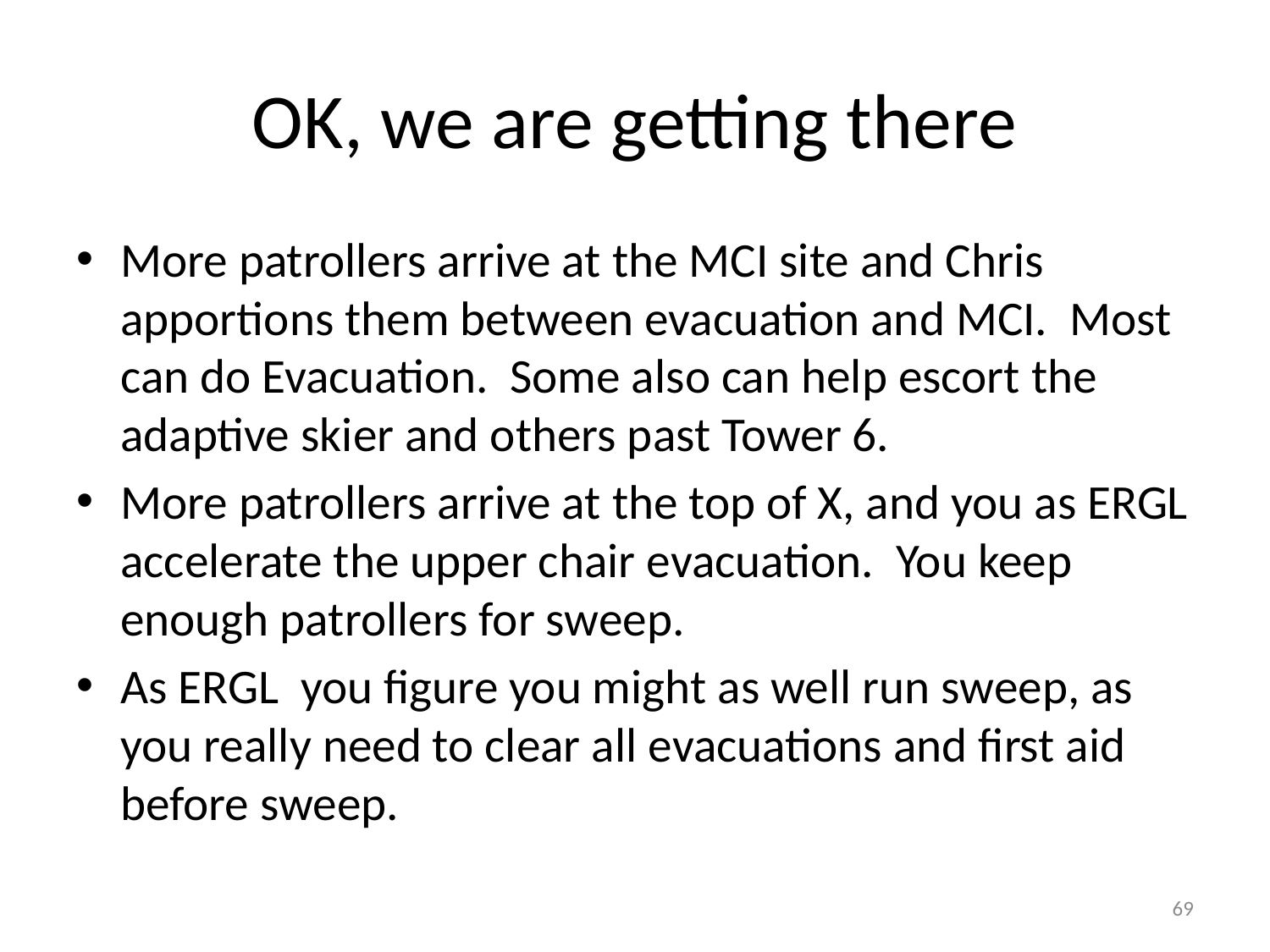

# OK, we are getting there
More patrollers arrive at the MCI site and Chris apportions them between evacuation and MCI.  Most can do Evacuation.  Some also can help escort the adaptive skier and others past Tower 6.
More patrollers arrive at the top of X, and you as ERGL accelerate the upper chair evacuation.  You keep enough patrollers for sweep.
As ERGL  you figure you might as well run sweep, as you really need to clear all evacuations and first aid before sweep.
69